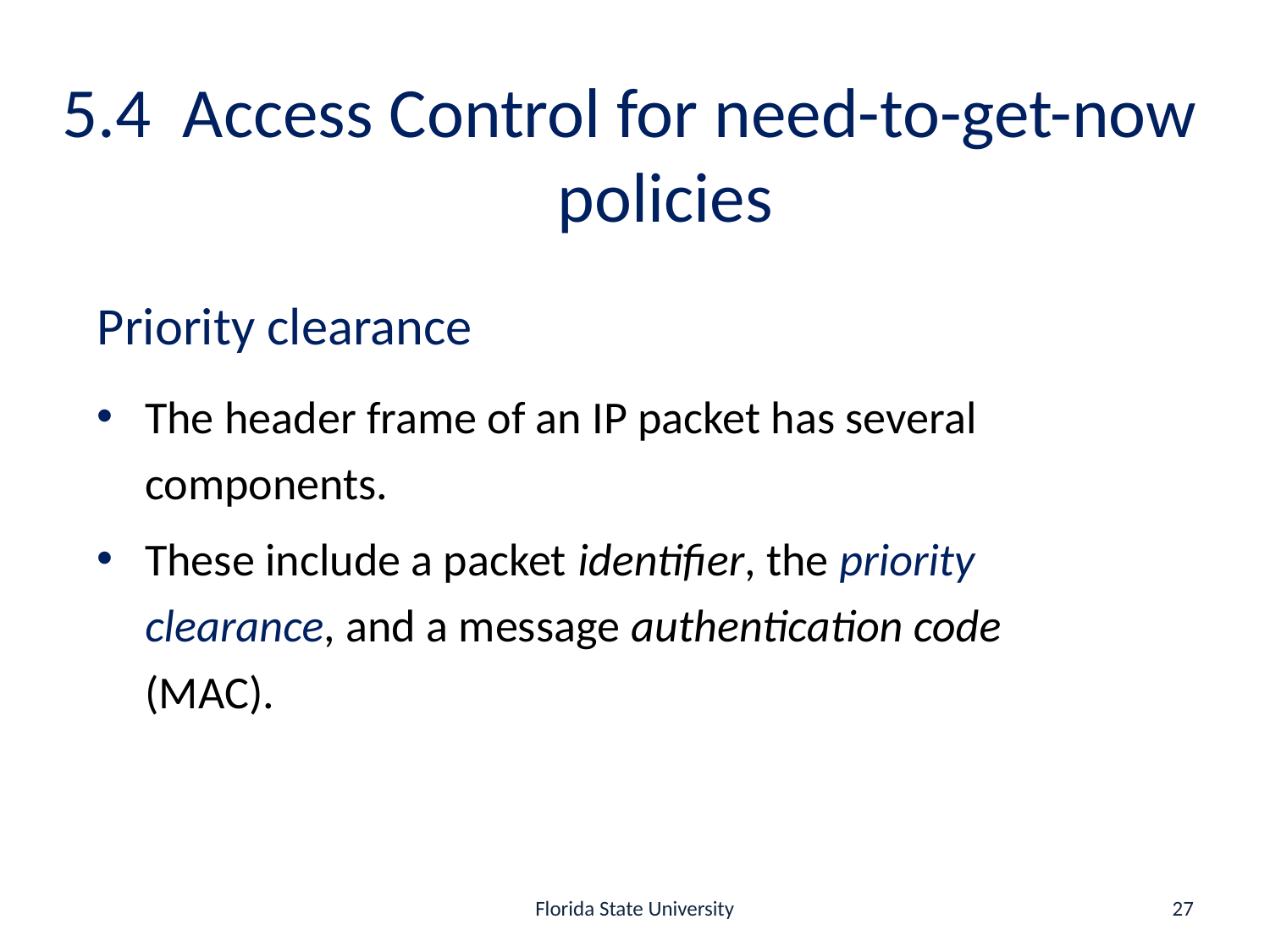

# 5.4  Access Control for need-to-get-now policies
Priority clearance
The header frame of an IP packet has several components.
These include a packet identifier, the priority clearance, and a message authentication code (MAC).
Florida State University
27